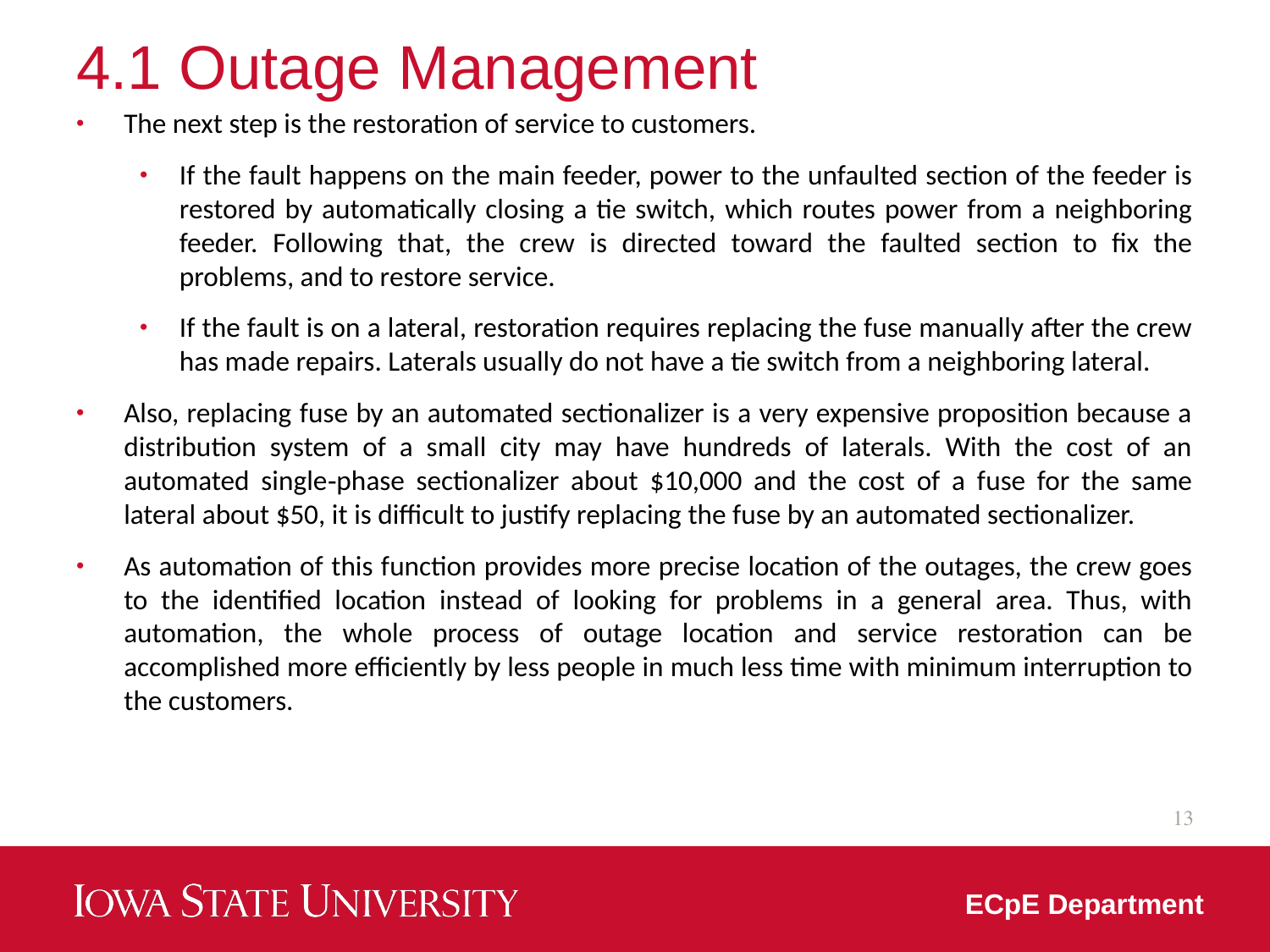

# 4.1 Outage Management
The next step is the restoration of service to customers.
If the fault happens on the main feeder, power to the unfaulted section of the feeder is restored by automatically closing a tie switch, which routes power from a neighboring feeder. Following that, the crew is directed toward the faulted section to fix the problems, and to restore service.
If the fault is on a lateral, restoration requires replacing the fuse manually after the crew has made repairs. Laterals usually do not have a tie switch from a neighboring lateral.
Also, replacing fuse by an automated sectionalizer is a very expensive proposition because a distribution system of a small city may have hundreds of laterals. With the cost of an automated single‐phase sectionalizer about $10,000 and the cost of a fuse for the same lateral about $50, it is difficult to justify replacing the fuse by an automated sectionalizer.
As automation of this function provides more precise location of the outages, the crew goes to the identified location instead of looking for problems in a general area. Thus, with automation, the whole process of outage location and service restoration can be accomplished more efficiently by less people in much less time with minimum interruption to the customers.
13
ECpE Department